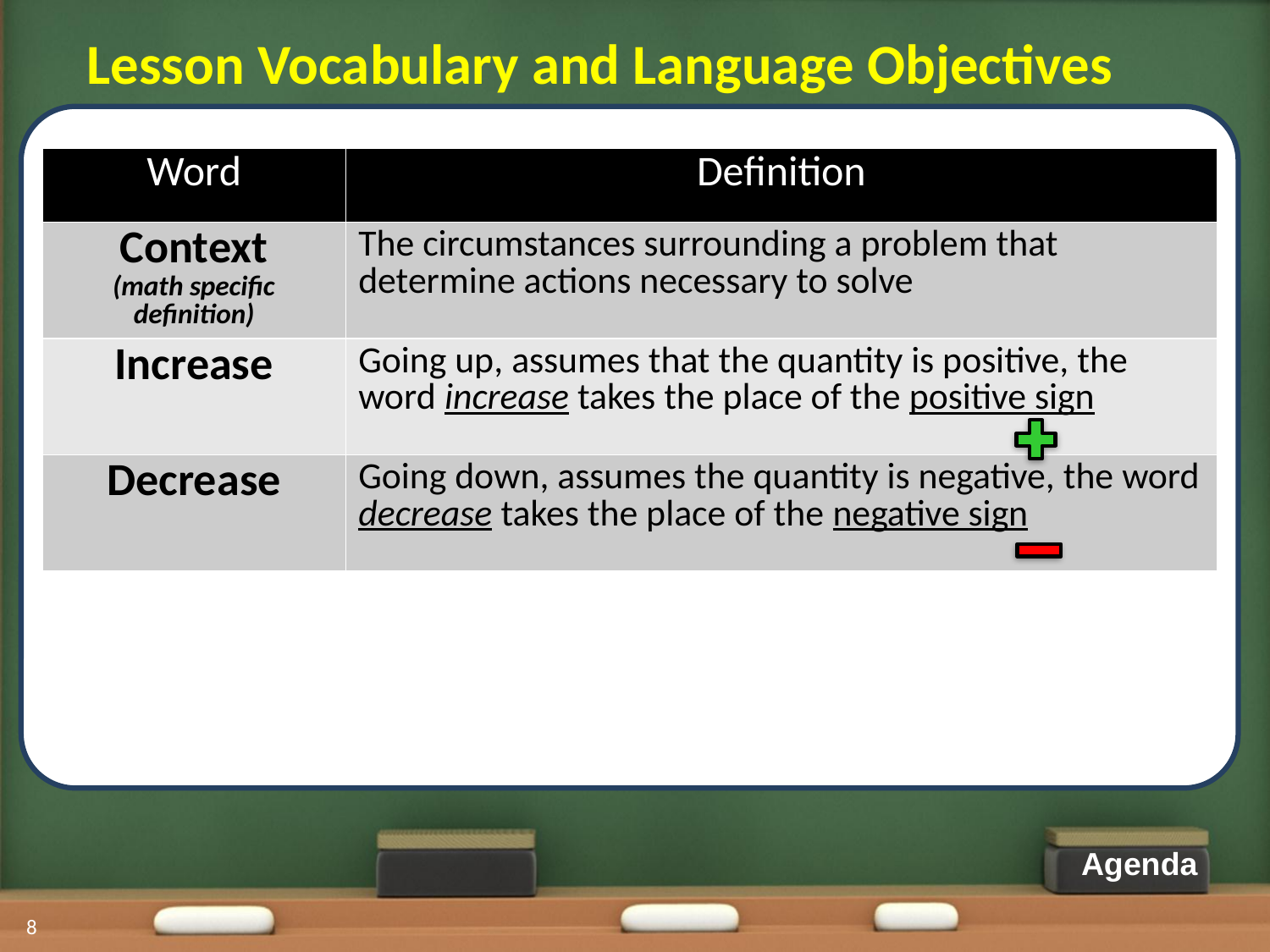

Lesson Vocabulary and Language Objectives

| Word | Definition |
| --- | --- |
| Context (math specific definition) | The circumstances surrounding a problem that determine actions necessary to solve |
| Increase | Going up, assumes that the quantity is positive, the word increase takes the place of the positive sign |
| Decrease | Going down, assumes the quantity is negative, the word decrease takes the place of the negative sign |

Agenda
8